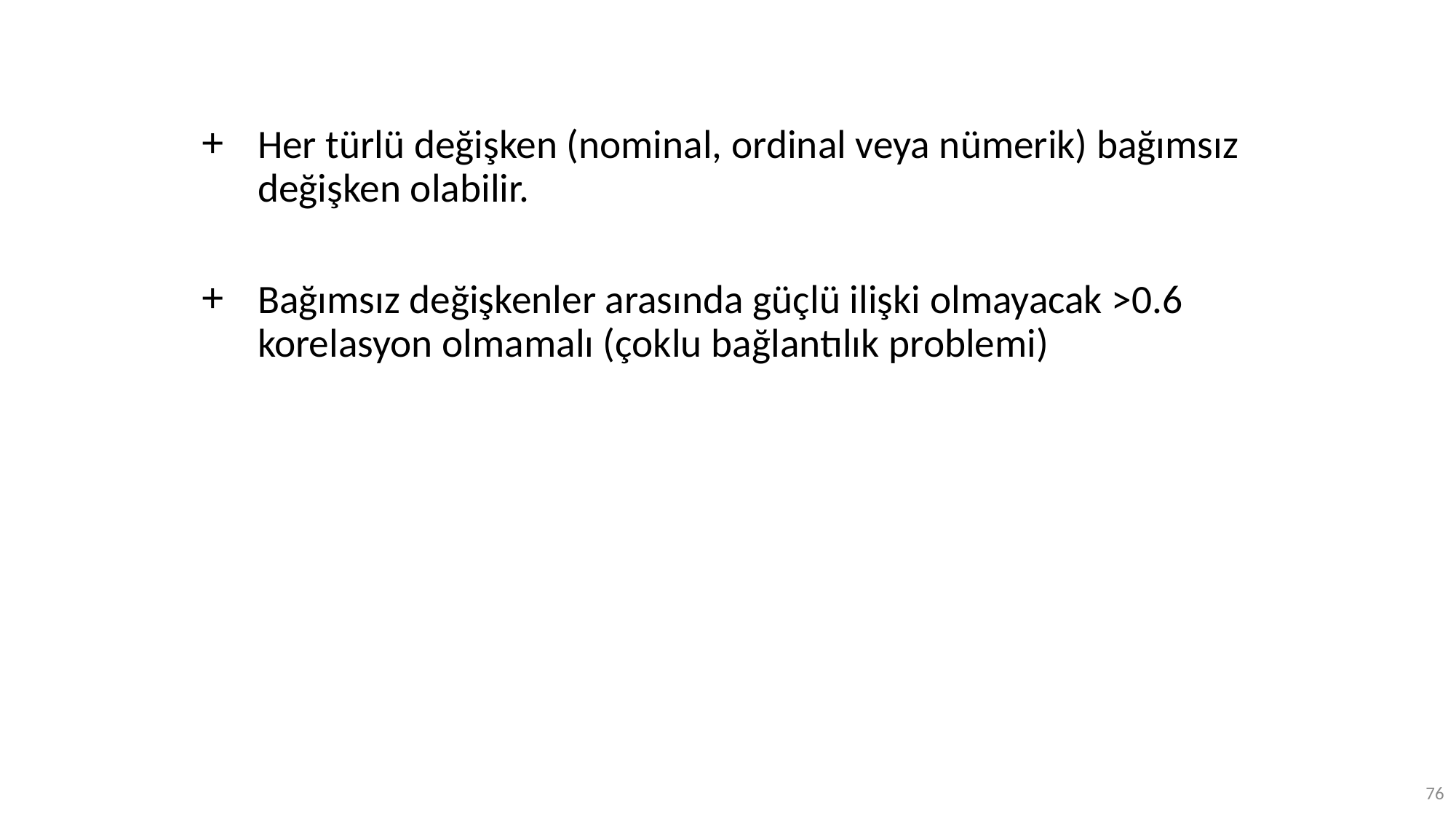

Her türlü değişken (nominal, ordinal veya nümerik) bağımsız değişken olabilir.

Bağımsız değişkenler arasında güçlü ilişki olmayacak >0.6 korelasyon olmamalı (çoklu bağlantılık problemi)

76